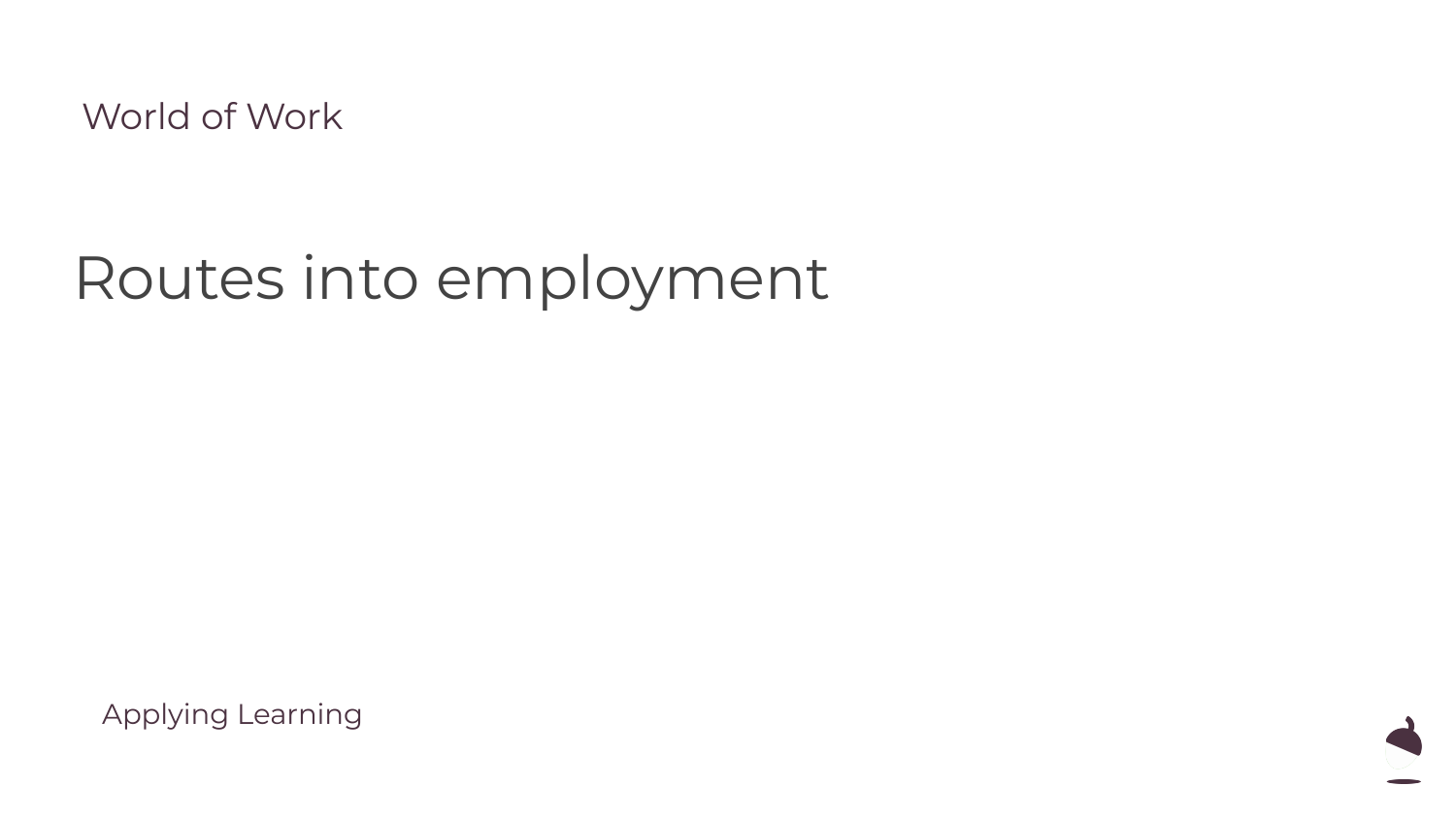

World of Work
Routes into employment

Applying Learning